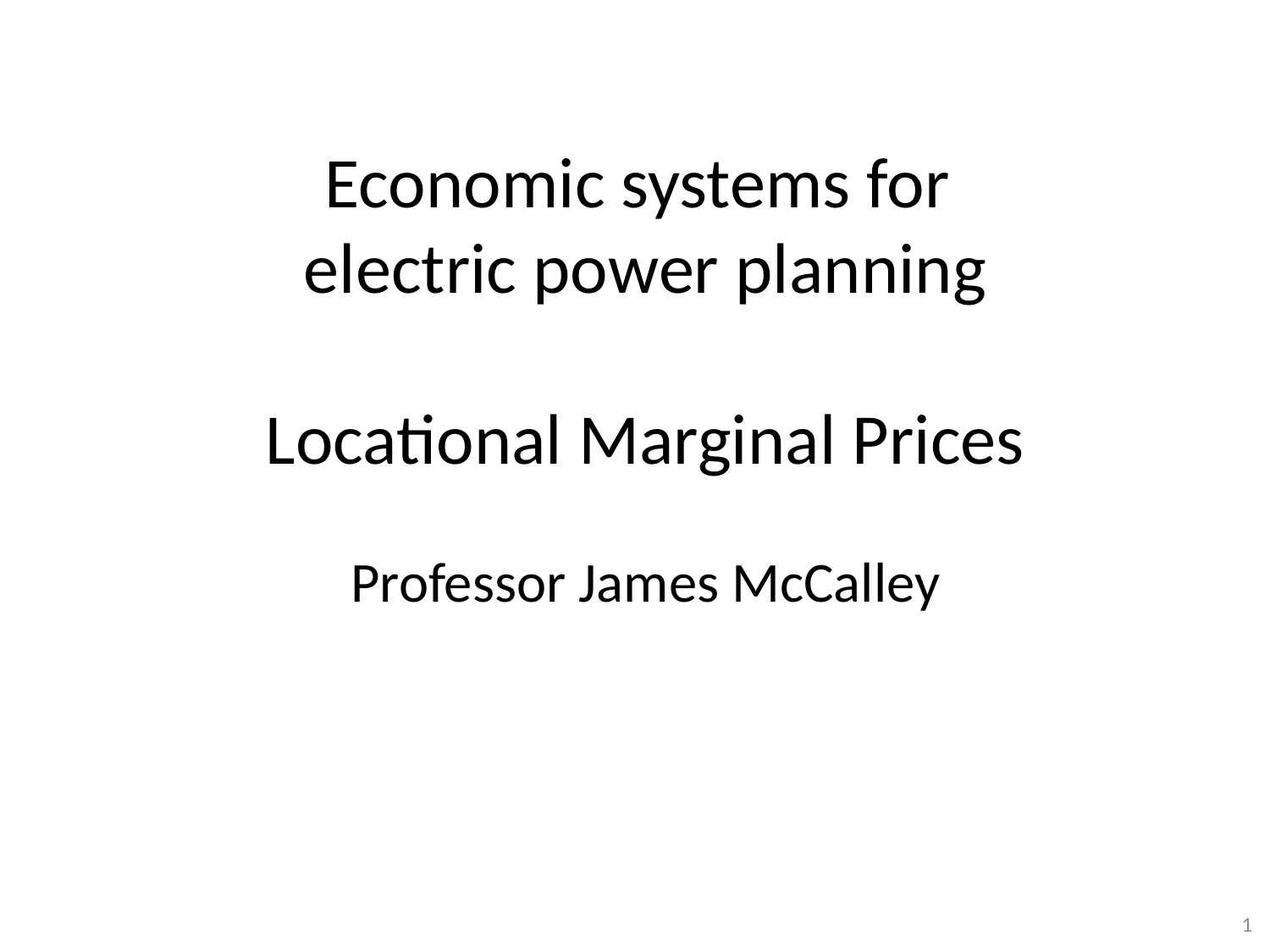

# Economic systems for electric power planning Locational Marginal Prices
Professor James McCalley
1